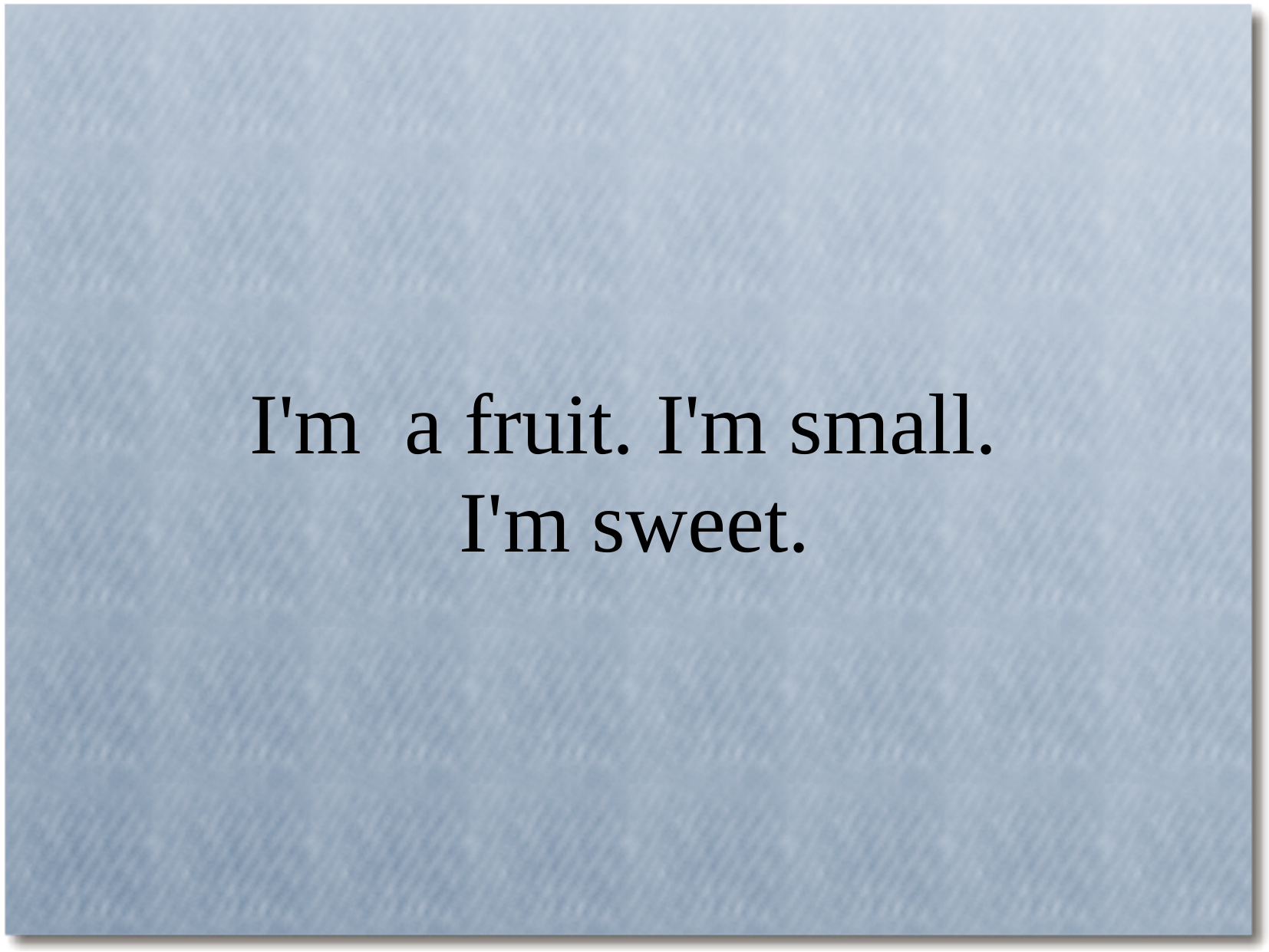

I'm  a fruit. I'm small.
I'm sweet.